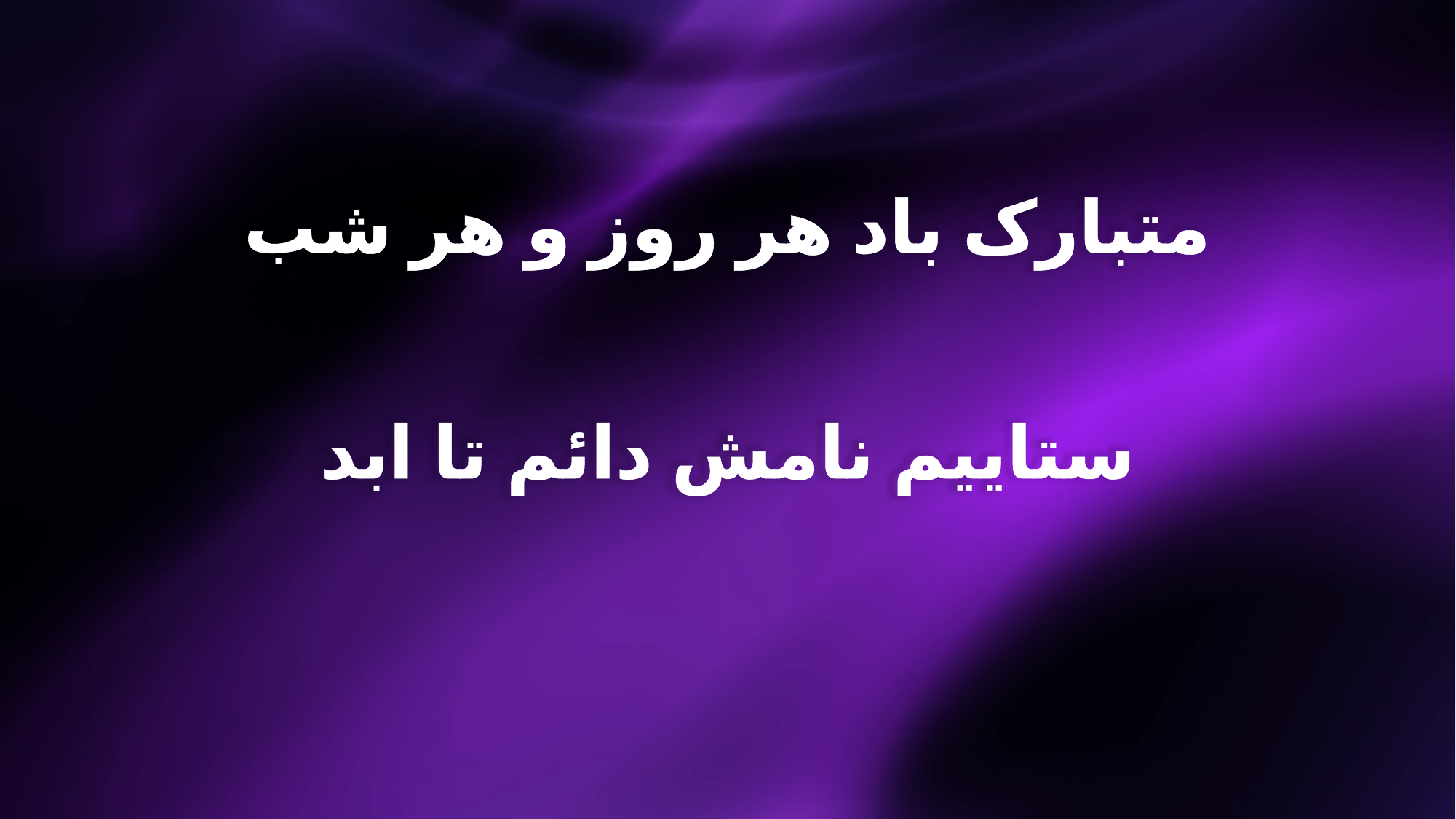

متبارک باد هر روز و هر شب

ستاییم نامش دائم تا ابد